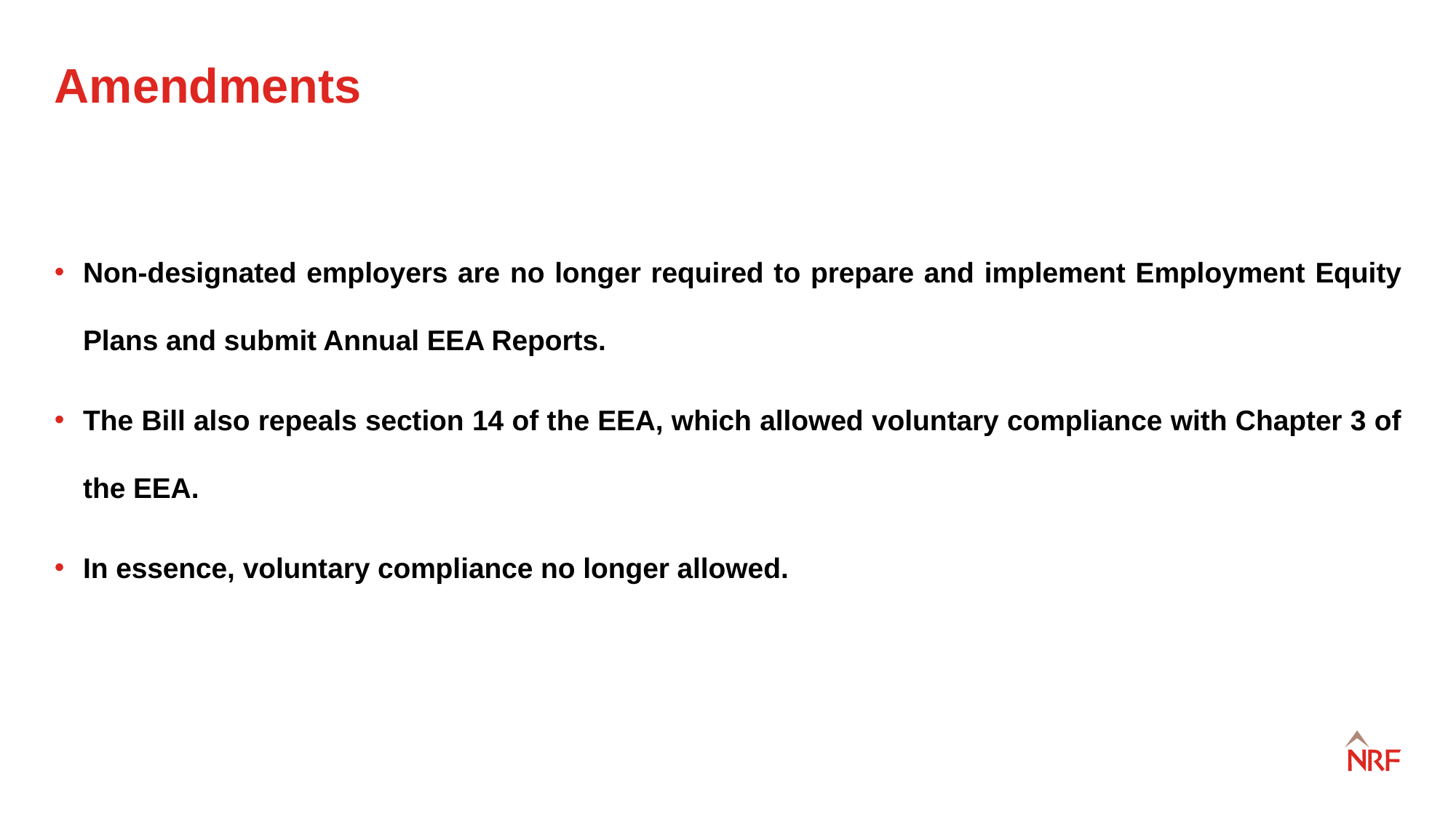

# Amendments
Non-designated employers are no longer required to prepare and implement Employment Equity Plans and submit Annual EEA Reports.
The Bill also repeals section 14 of the EEA, which allowed voluntary compliance with Chapter 3 of the EEA.
In essence, voluntary compliance no longer allowed.